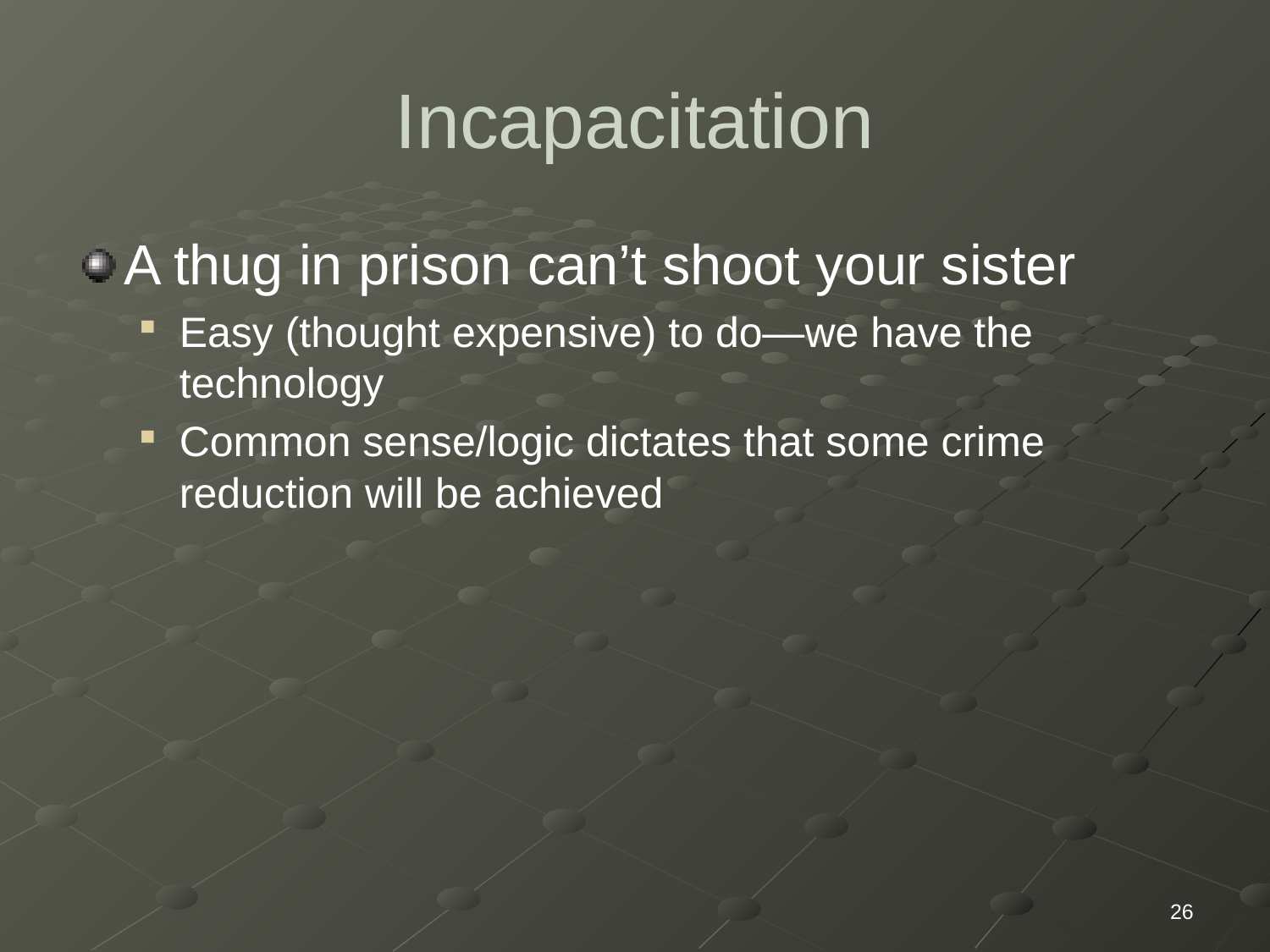

# Incapacitation
A thug in prison can’t shoot your sister
Easy (thought expensive) to do—we have the technology
Common sense/logic dictates that some crime reduction will be achieved
26